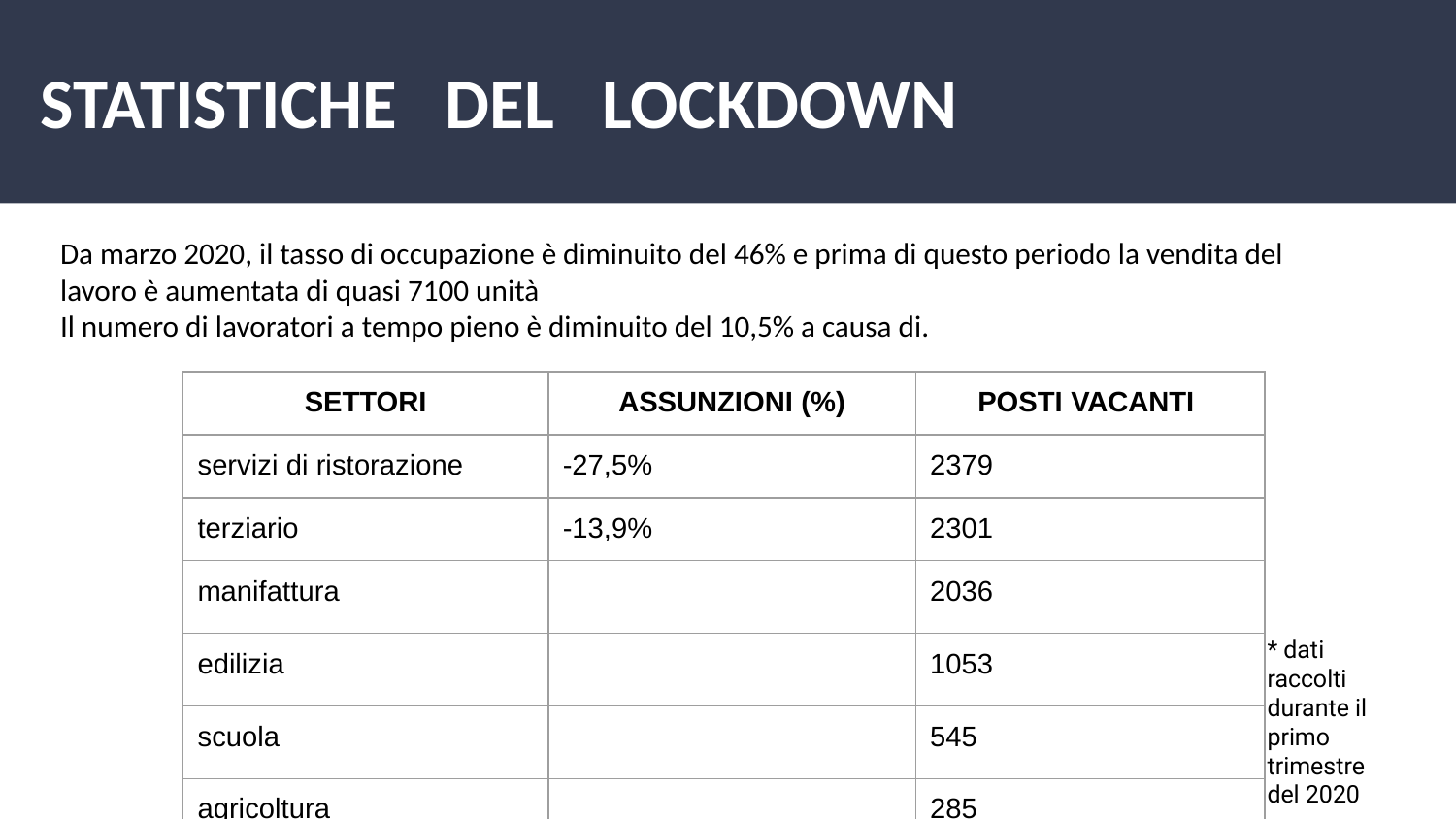

# STATISTICHE   DEL   LOCKDOWN
Da marzo 2020, il tasso di occupazione è diminuito del 46% e prima di questo periodo la vendita del lavoro è aumentata di quasi 7100 unità
Il numero di lavoratori a tempo pieno è diminuito del 10,5% a causa di.
| SETTORI | ASSUNZIONI (%) | POSTI VACANTI |
| --- | --- | --- |
| servizi di ristorazione | -27,5% | 2379 |
| terziario | -13,9% | 2301 |
| manifattura |  | 2036 |
| edilizia |  | 1053 |
| scuola |  | 545 |
| agricoltura |  | 285 |
* dati raccolti durante il primo trimestre del 2020